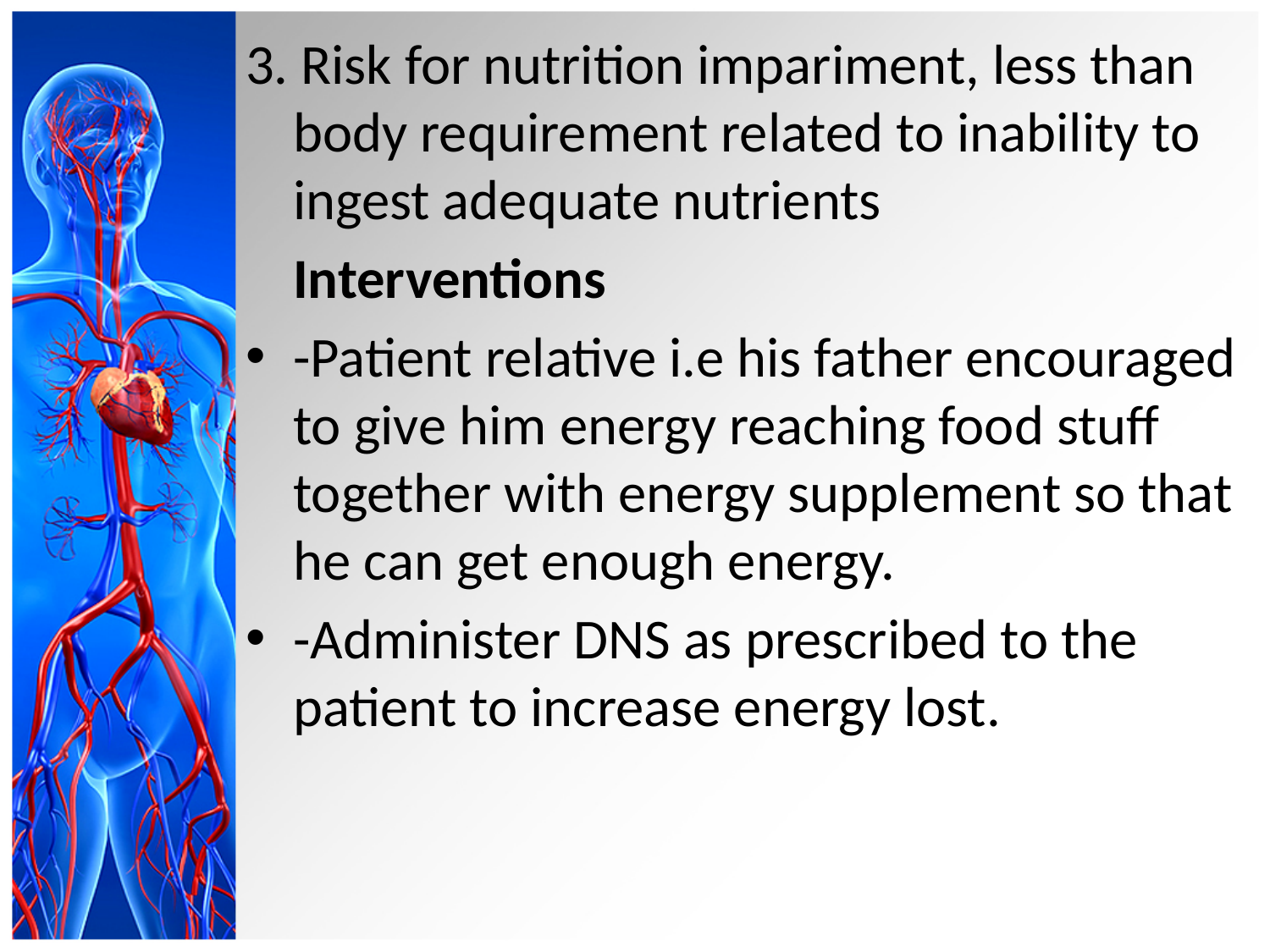

3. Risk for nutrition impariment, less than body requirement related to inability to ingest adequate nutrients
	Interventions
-Patient relative i.e his father encouraged to give him energy reaching food stuff together with energy supplement so that he can get enough energy.
-Administer DNS as prescribed to the patient to increase energy lost.